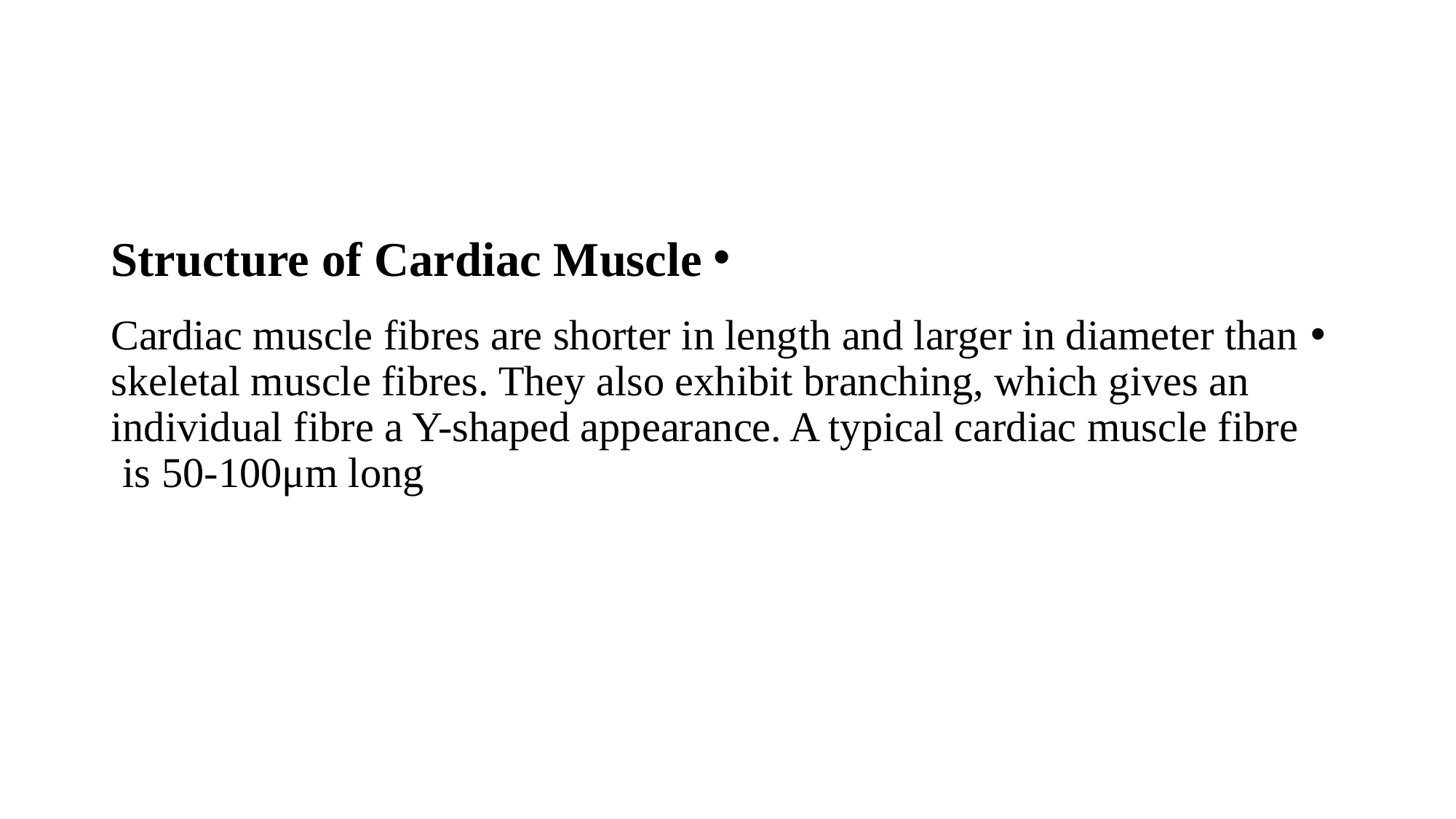

#
Structure of Cardiac Muscle
Cardiac muscle fibres are shorter in length and larger in diameter than skeletal muscle fibres. They also exhibit branching, which gives an individual fibre a Y-shaped appearance. A typical cardiac muscle fibre is 50-100μm long